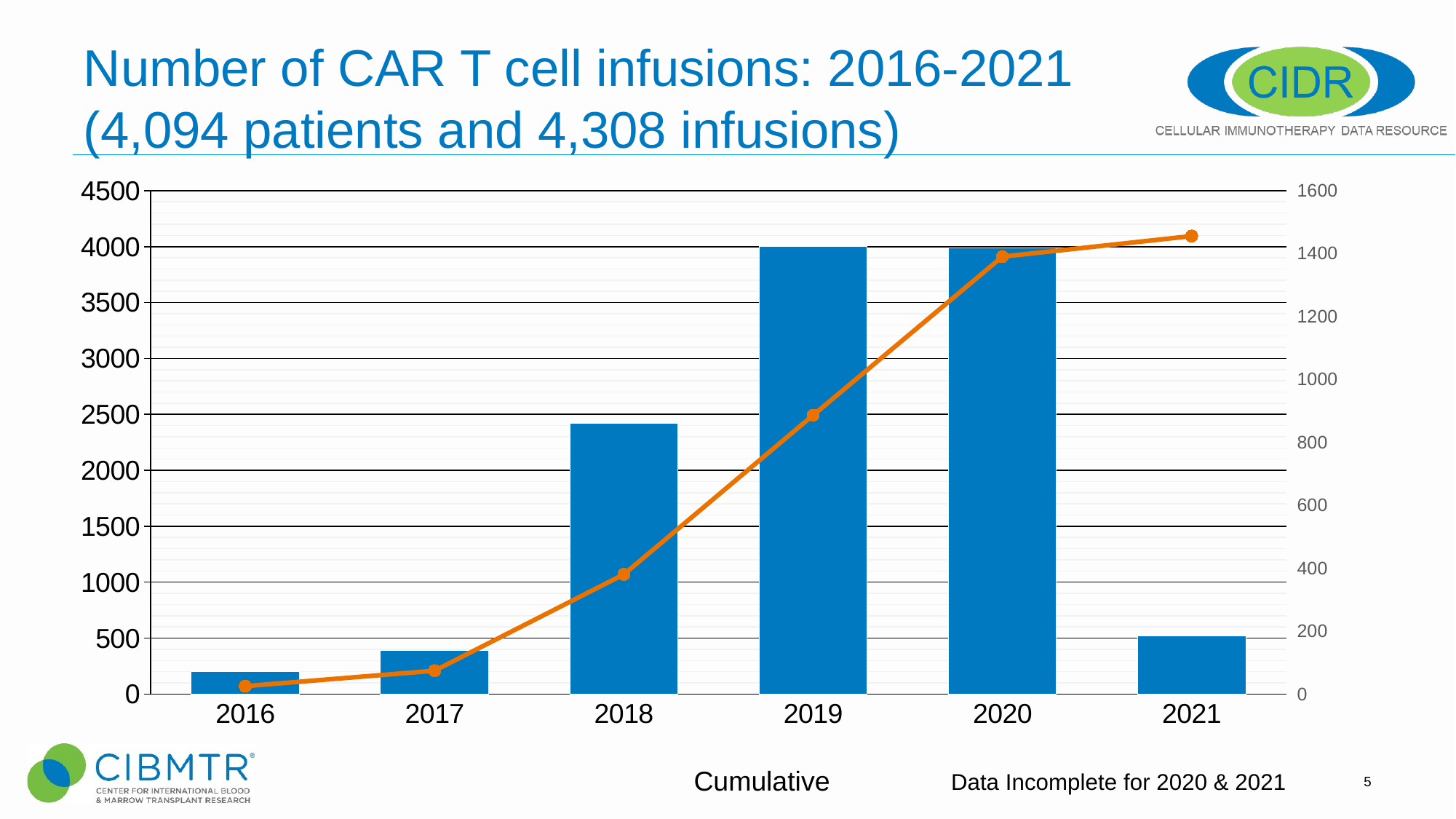

# Number of CAR T cell infusions: 2016-2021 (4,094 patients and 4,308 infusions)

### Chart

| Category | CAR-Tcell | Cumulative |
|---|---|---|
| 2016 | 71.0 | 71.0 |
| 2017 | 138.0 | 209.0 |
| 2018 | 861.0 | 1070.0 |
| 2019 | 1423.0 | 2493.0 |
| 2020 | 1417.0 | 3910.0 |
| 2021 | 184.0 | 4094.0 |
Cumulative
Data Incomplete for 2020 & 2021
5